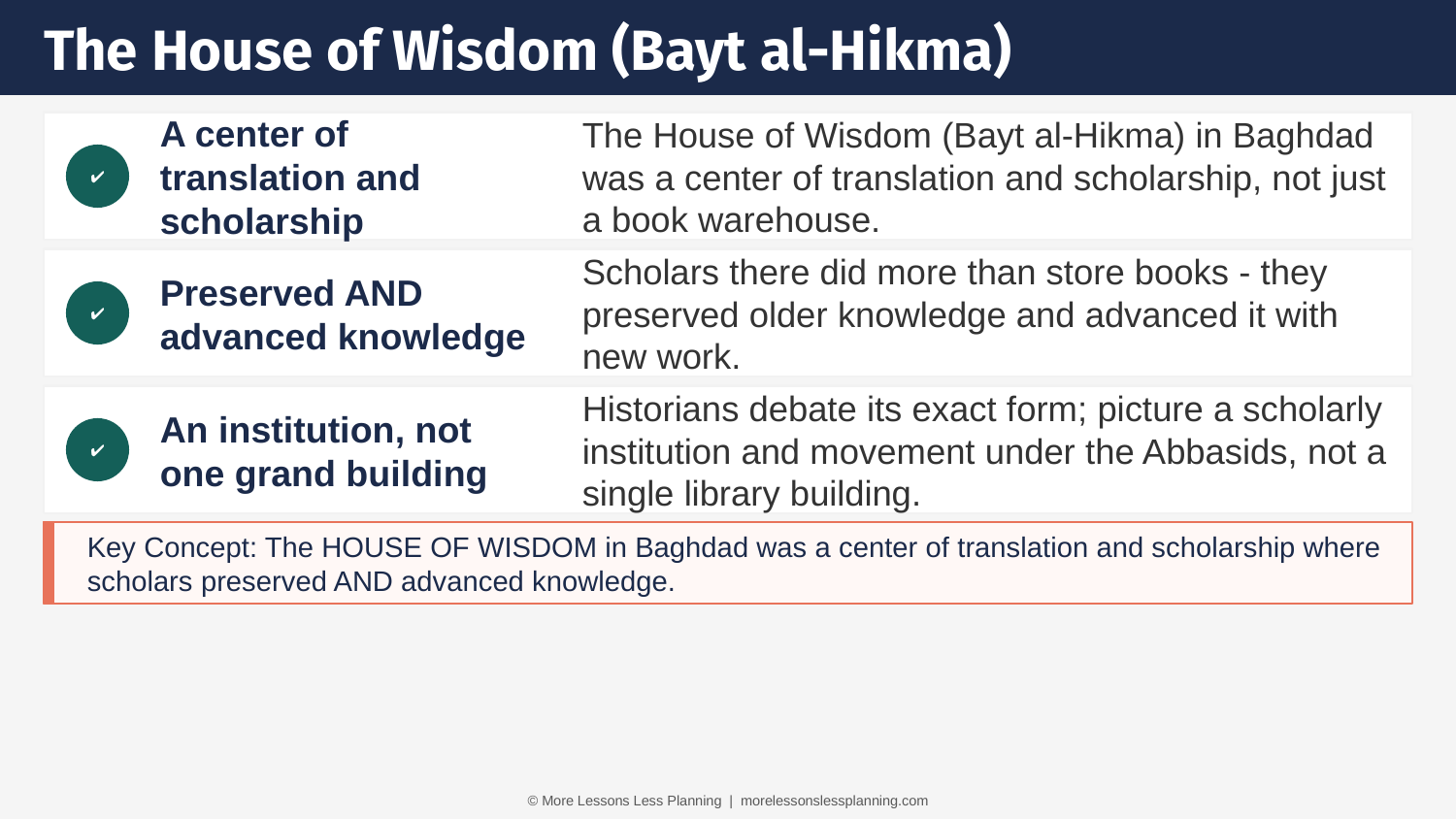

The House of Wisdom (Bayt al-Hikma)

A center of translation and scholarship
The House of Wisdom (Bayt al-Hikma) in Baghdad was a center of translation and scholarship, not just a book warehouse.

✔

Preserved AND advanced knowledge
Scholars there did more than store books - they preserved older knowledge and advanced it with new work.

✔

An institution, not one grand building
Historians debate its exact form; picture a scholarly institution and movement under the Abbasids, not a single library building.

✔

Key Concept: The HOUSE OF WISDOM in Baghdad was a center of translation and scholarship where scholars preserved AND advanced knowledge.
© More Lessons Less Planning  |  morelessonslessplanning.com